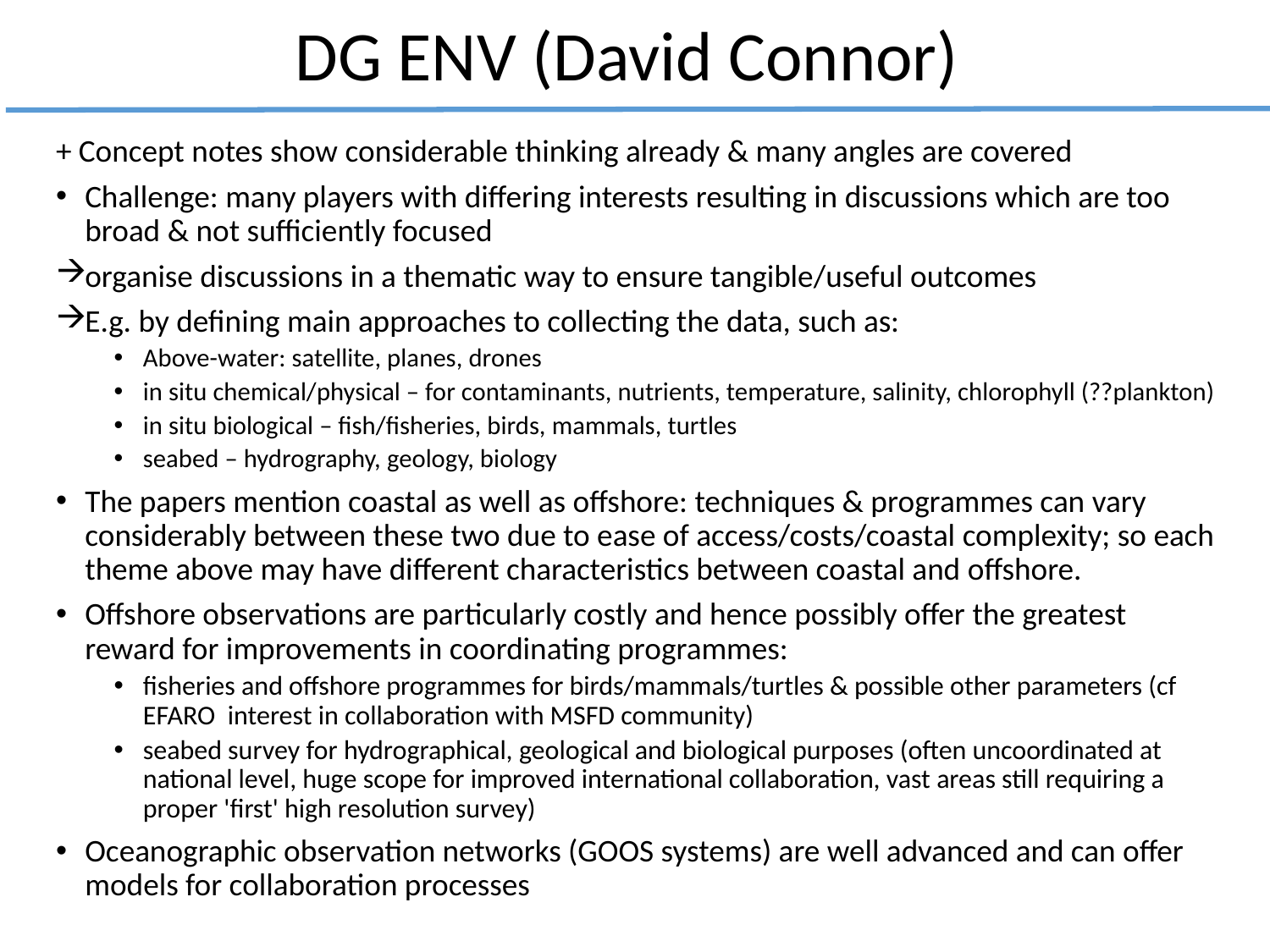

# DG ENV (David Connor)
+ Concept notes show considerable thinking already & many angles are covered
Challenge: many players with differing interests resulting in discussions which are too broad & not sufficiently focused
organise discussions in a thematic way to ensure tangible/useful outcomes
E.g. by defining main approaches to collecting the data, such as:
Above-water: satellite, planes, drones
in situ chemical/physical – for contaminants, nutrients, temperature, salinity, chlorophyll (??plankton)
in situ biological – fish/fisheries, birds, mammals, turtles
seabed – hydrography, geology, biology
The papers mention coastal as well as offshore: techniques & programmes can vary considerably between these two due to ease of access/costs/coastal complexity; so each theme above may have different characteristics between coastal and offshore.
Offshore observations are particularly costly and hence possibly offer the greatest reward for improvements in coordinating programmes:
fisheries and offshore programmes for birds/mammals/turtles & possible other parameters (cf EFARO  interest in collaboration with MSFD community)
seabed survey for hydrographical, geological and biological purposes (often uncoordinated at national level, huge scope for improved international collaboration, vast areas still requiring a proper 'first' high resolution survey)
Oceanographic observation networks (GOOS systems) are well advanced and can offer models for collaboration processes